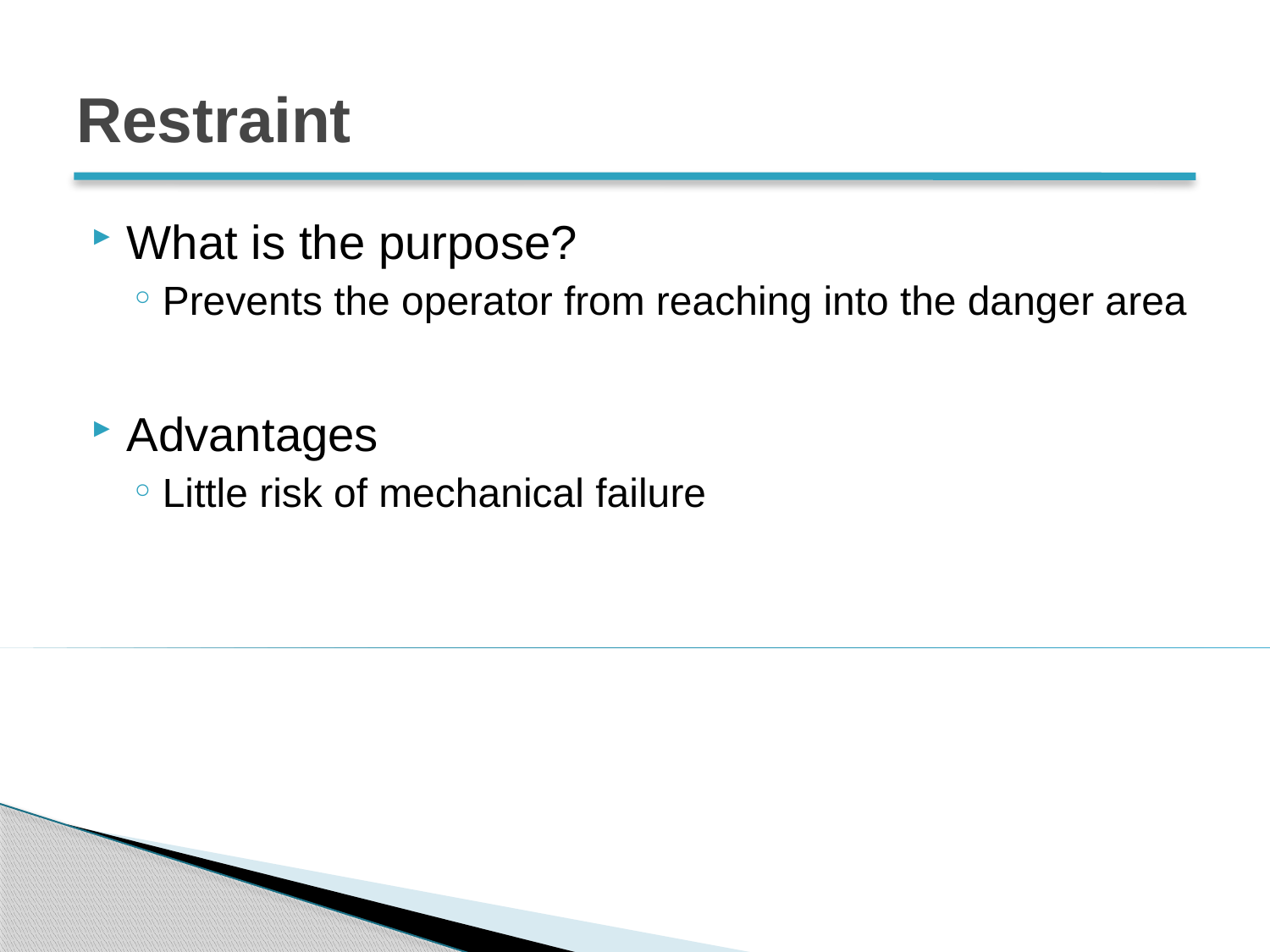

# Restraint
What is the purpose?
Prevents the operator from reaching into the danger area

Advantages
Little risk of mechanical failure

44